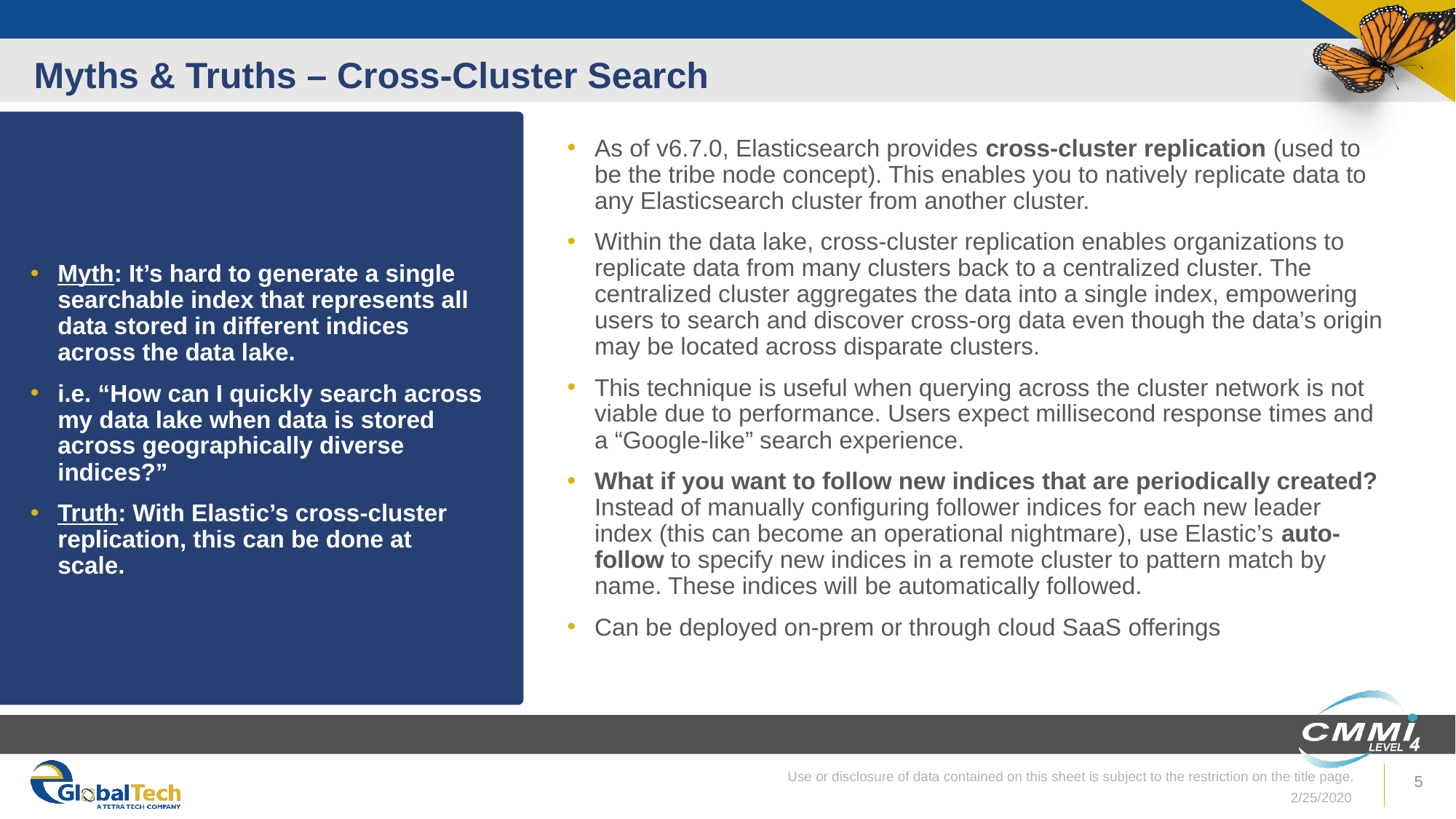

# Myths & Truths – Cross-Cluster Search

Myth: It’s hard to generate a single searchable index that represents all data stored in different indices across the data lake.
i.e. “How can I quickly search across my data lake when data is stored across geographically diverse indices?”
Truth: With Elastic’s cross-cluster replication, this can be done at scale.
As of v6.7.0, Elasticsearch provides cross-cluster replication (used to be the tribe node concept). This enables you to natively replicate data to any Elasticsearch cluster from another cluster.
Within the data lake, cross-cluster replication enables organizations to replicate data from many clusters back to a centralized cluster. The centralized cluster aggregates the data into a single index, empowering users to search and discover cross-org data even though the data’s origin may be located across disparate clusters.
This technique is useful when querying across the cluster network is not viable due to performance. Users expect millisecond response times and a “Google-like” search experience.
What if you want to follow new indices that are periodically created? Instead of manually configuring follower indices for each new leader index (this can become an operational nightmare), use Elastic’s auto-follow to specify new indices in a remote cluster to pattern match by name. These indices will be automatically followed.
Can be deployed on-prem or through cloud SaaS offerings
Use or disclosure of data contained on this sheet is subject to the restriction on the title page.
5
2/25/2020